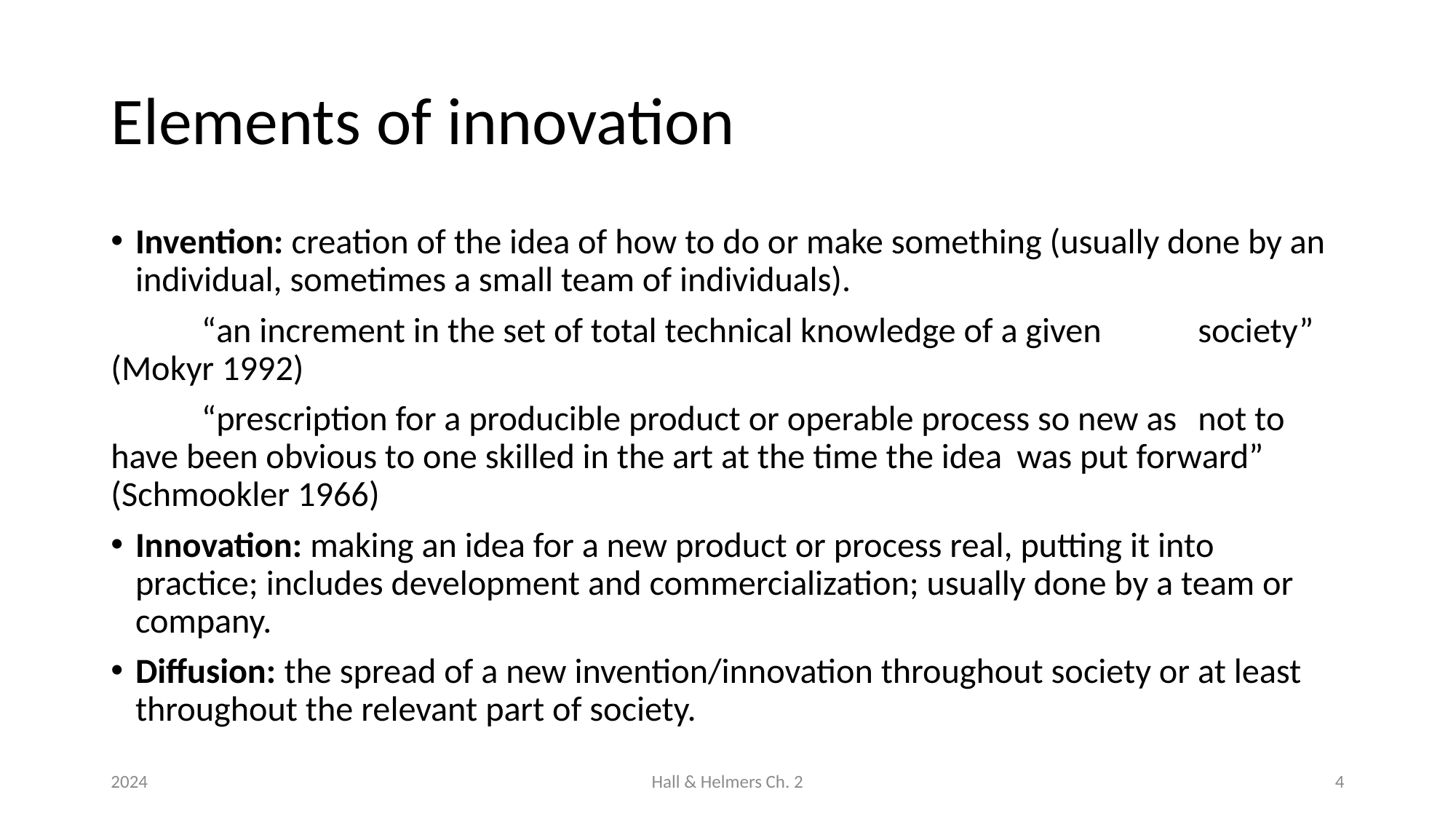

# Elements of innovation
Invention: creation of the idea of how to do or make something (usually done by an individual, sometimes a small team of individuals).
	“an increment in the set of total technical knowledge of a given 	society” (Mokyr 1992)
	“prescription for a producible product or operable process so new as 	not to have been obvious to one skilled in the art at the time the idea 	was put forward” (Schmookler 1966)
Innovation: making an idea for a new product or process real, putting it into practice; includes development and commercialization; usually done by a team or company.
Diffusion: the spread of a new invention/innovation throughout society or at least throughout the relevant part of society.
2024
Hall & Helmers Ch. 2
4